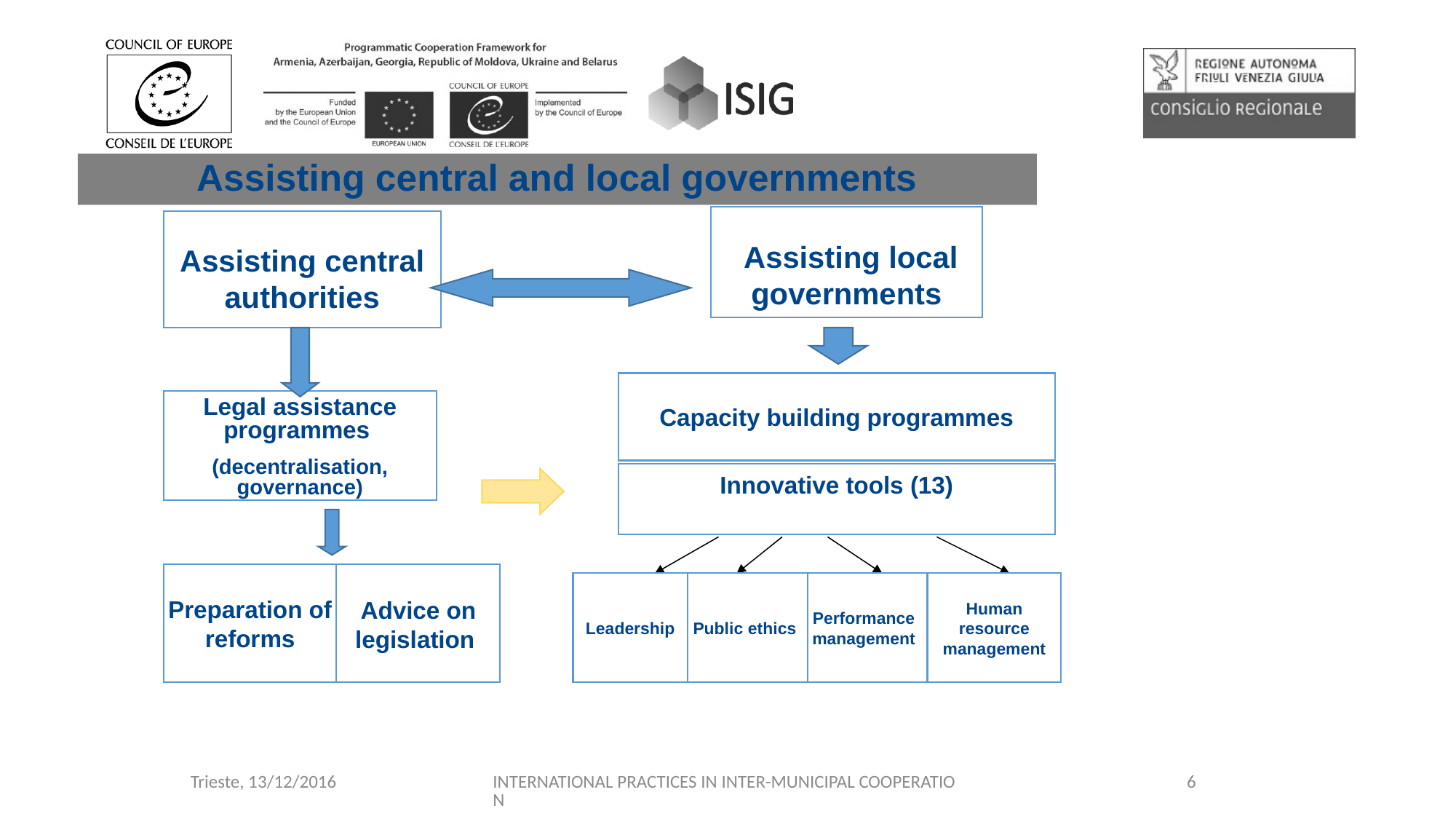

Assisting central and local governments

 Assisting local governments

Assisting central authorities

Capacity building programmes
Legal assistance programmes
(decentralisation, governance)

Innovative tools (13)

Preparation of
reforms

Advice on legislation
Leadership
Public ethics
Performance management
Human resource management

Trieste, 13/12/2016
INTERNATIONAL PRACTICES IN INTER-MUNICIPAL COOPERATION
6